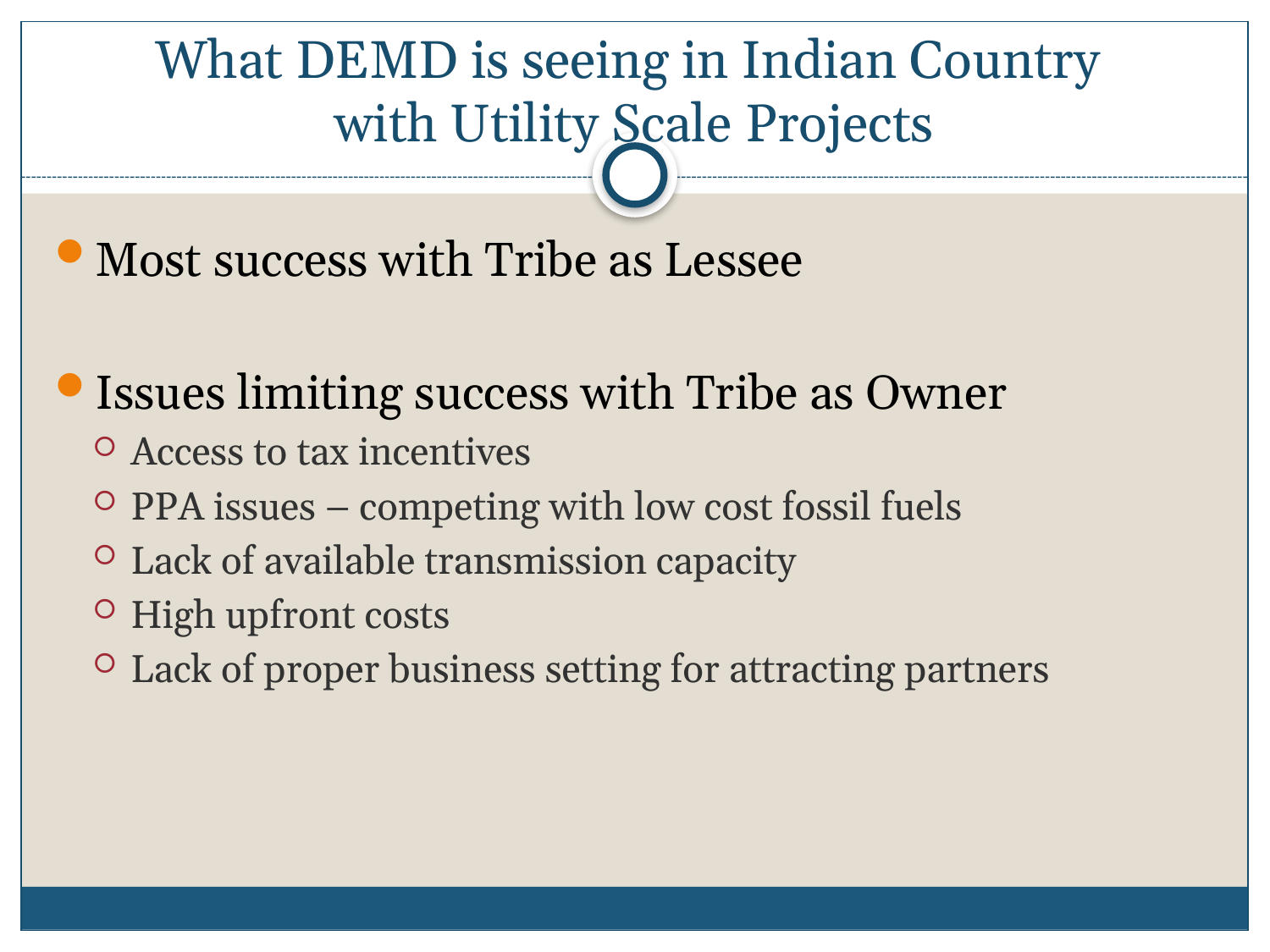

# What DEMD is seeing in Indian Country with Utility Scale Projects
Most success with Tribe as Lessee

Issues limiting success with Tribe as Owner
Access to tax incentives
PPA issues – competing with low cost fossil fuels
Lack of available transmission capacity
High upfront costs
Lack of proper business setting for attracting partners